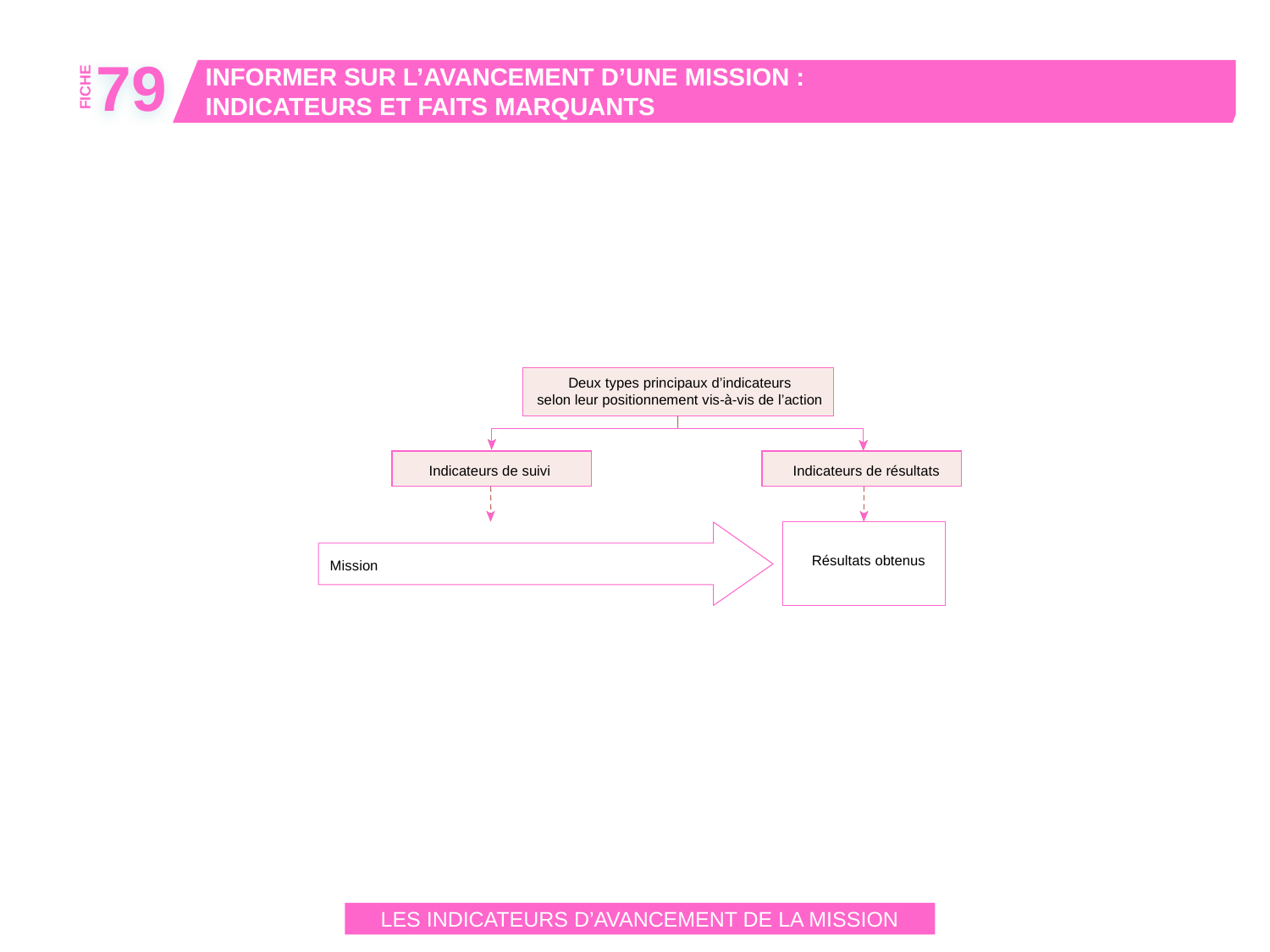

79

INFORMER SUR L’AVANCEMENT D’UNE MISSION :
INDICATEURS ET FAITS MARQUANTS
FICHE

Deux types principaux d’indicateurs
selon leur positionnement vis-à-vis de l’action

Indicateurs de suivi
Indicateurs de résultats

Résultats obtenus
Mission
LES INDICATEURS D’AVANCEMENT DE LA MISSION